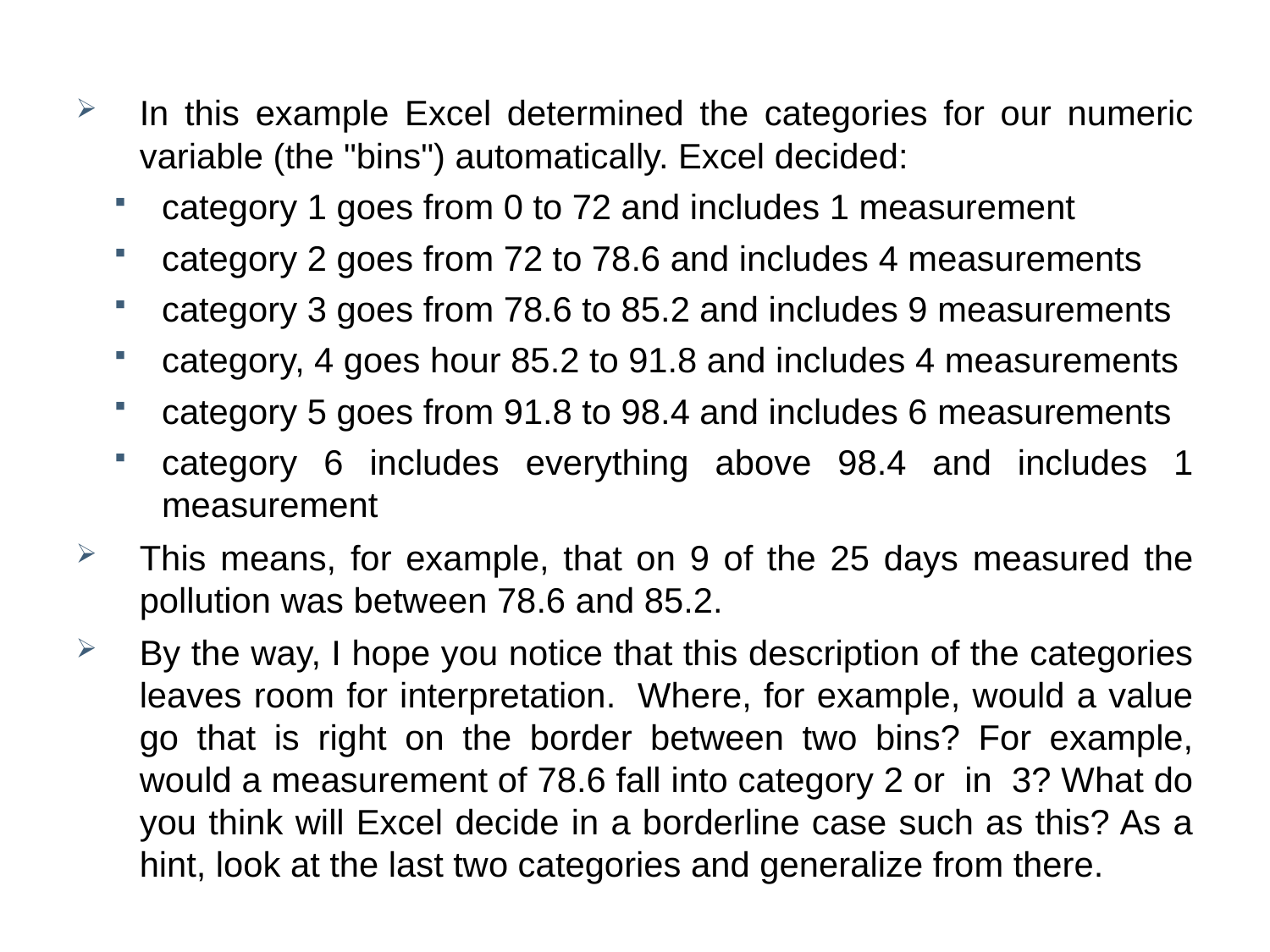

In this example Excel determined the categories for our numeric variable (the "bins") automatically. Excel decided:
category 1 goes from 0 to 72 and includes 1 measurement
category 2 goes from 72 to 78.6 and includes 4 measurements
category 3 goes from 78.6 to 85.2 and includes 9 measurements
category, 4 goes hour 85.2 to 91.8 and includes 4 measurements
category 5 goes from 91.8 to 98.4 and includes 6 measurements
category 6 includes everything above 98.4 and includes 1 measurement
This means, for example, that on 9 of the 25 days measured the pollution was between 78.6 and 85.2.
By the way, I hope you notice that this description of the categories leaves room for interpretation.  Where, for example, would a value go that is right on the border between two bins? For example, would a measurement of 78.6 fall into category 2 or  in  3? What do you think will Excel decide in a borderline case such as this? As a hint, look at the last two categories and generalize from there.